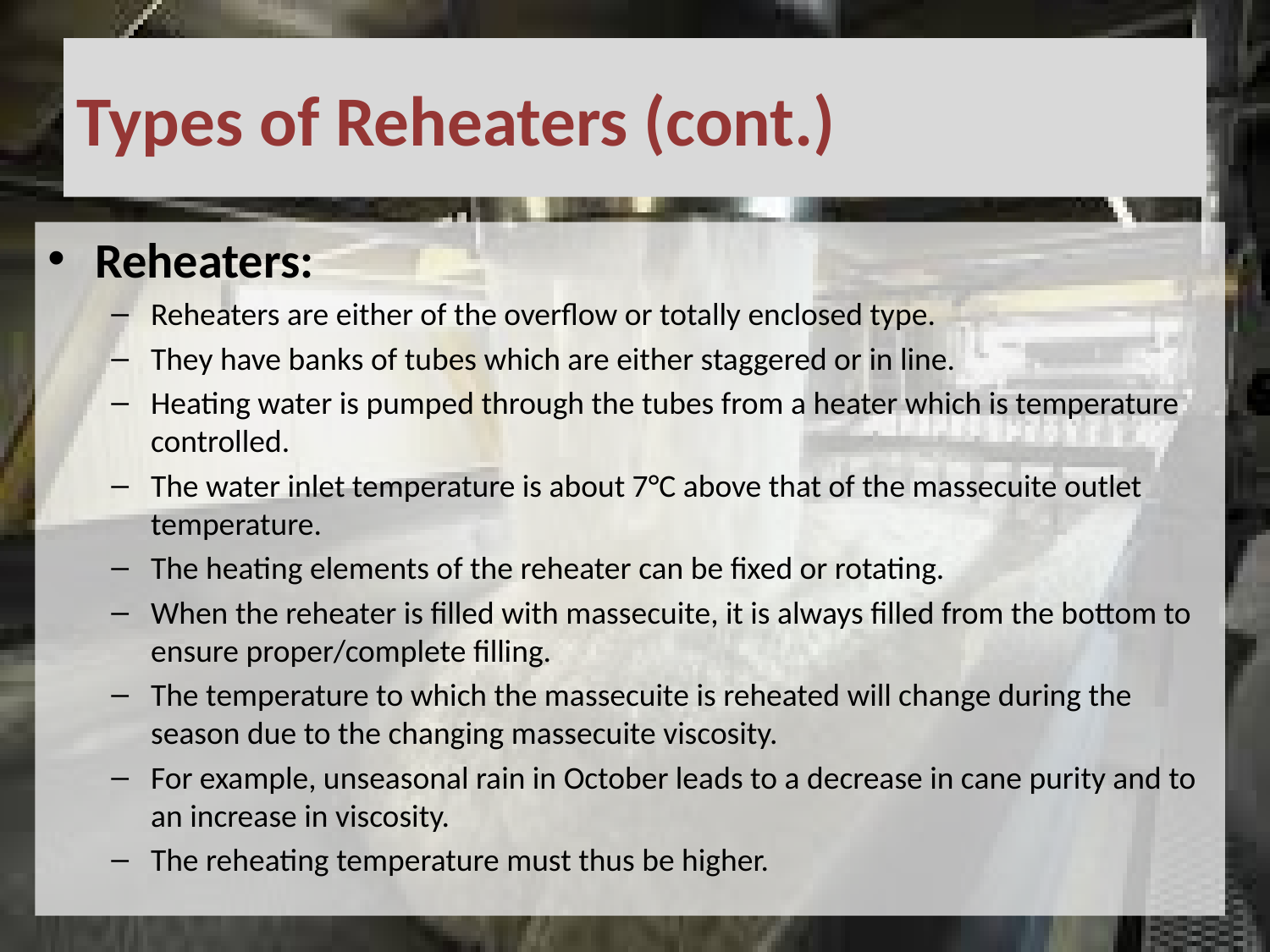

# Types of Reheaters (cont.)
Reheaters:
Reheaters are either of the overflow or totally enclosed type.
They have banks of tubes which are either staggered or in line.
Heating water is pumped through the tubes from a heater which is temperature controlled.
The water inlet temperature is about 7°C above that of the massecuite outlet temperature.
The heating elements of the reheater can be fixed or rotating.
When the reheater is filled with massecuite, it is always filled from the bottom to ensure proper/complete filling.
The temperature to which the massecuite is reheated will change during the season due to the changing massecuite viscosity.
For example, unseasonal rain in October leads to a decrease in cane purity and to an increase in viscosity.
The reheating temperature must thus be higher.